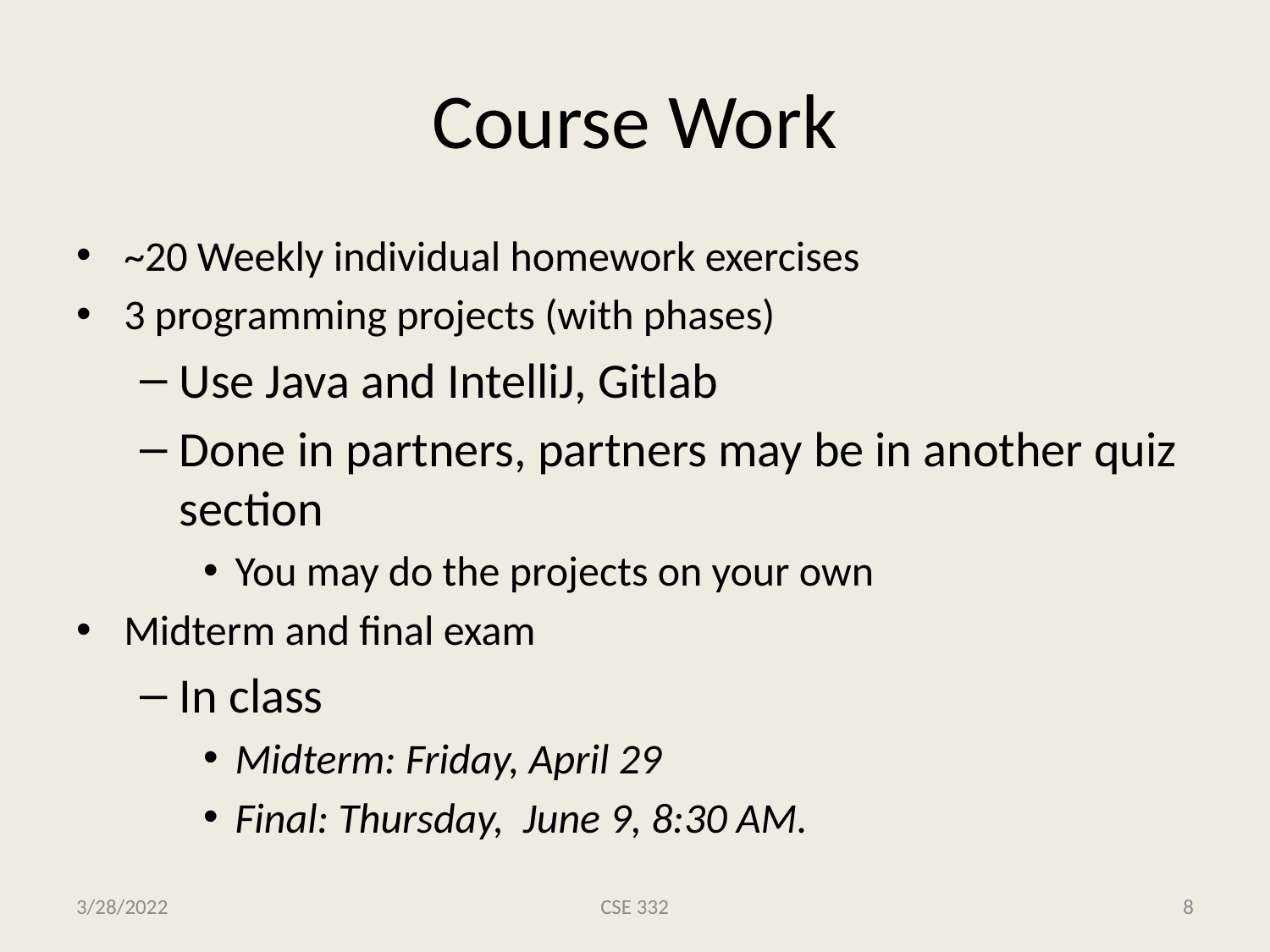

# Course Work
~20 Weekly individual homework exercises
3 programming projects (with phases)
Use Java and IntelliJ, Gitlab
Done in partners, partners may be in another quiz section
You may do the projects on your own
Midterm and final exam
In class
Midterm: Friday, April 29
Final: Thursday,  June 9, 8:30 AM.

3/28/2022
CSE 332
8